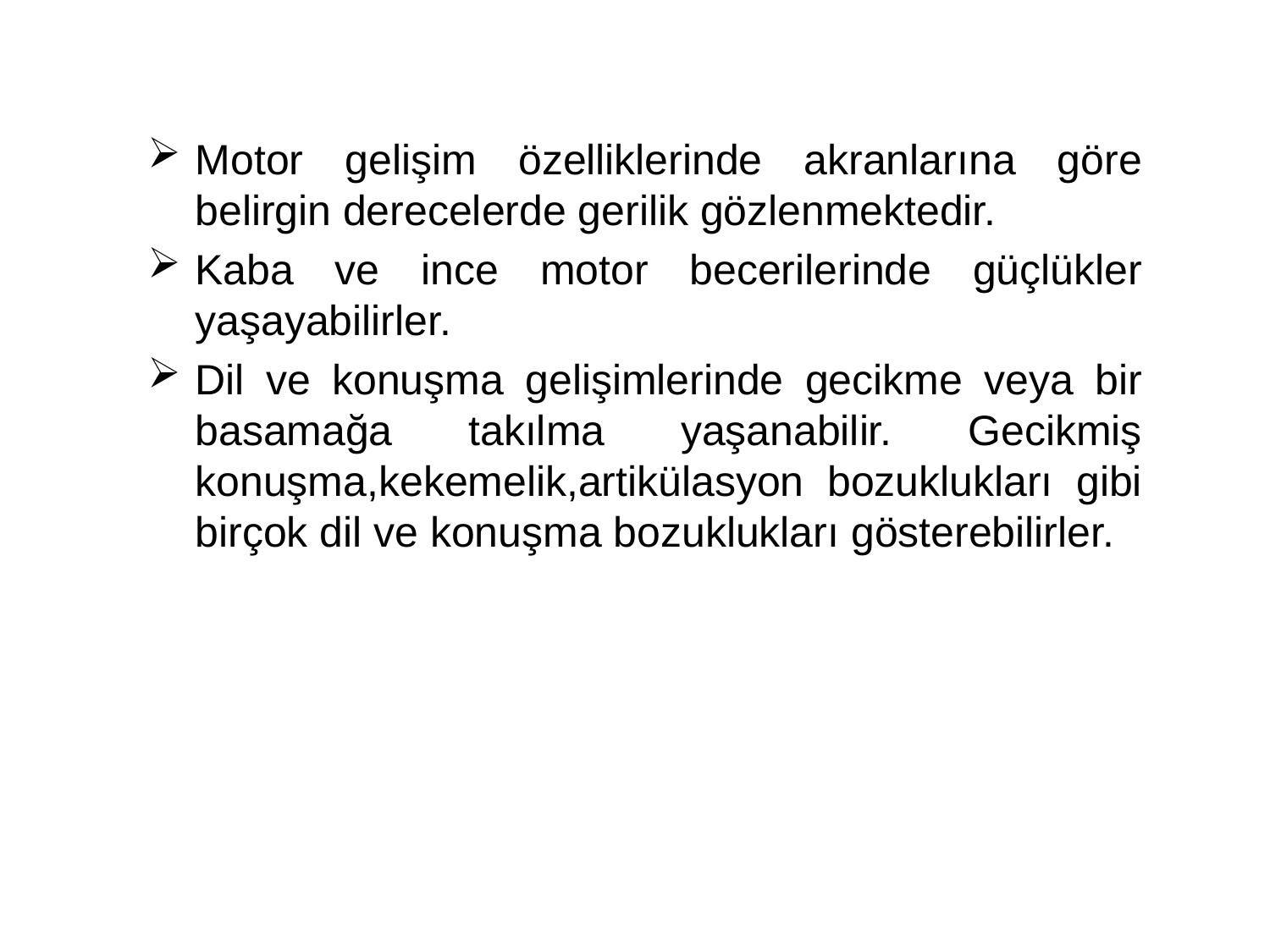

Motor gelişim özelliklerinde akranlarına göre belirgin derecelerde gerilik gözlenmektedir.
Kaba ve ince motor becerilerinde güçlükler yaşayabilirler.
Dil ve konuşma gelişimlerinde gecikme veya bir basamağa takılma yaşanabilir. Gecikmiş konuşma,kekemelik,artikülasyon bozuklukları gibi birçok dil ve konuşma bozuklukları gösterebilirler.